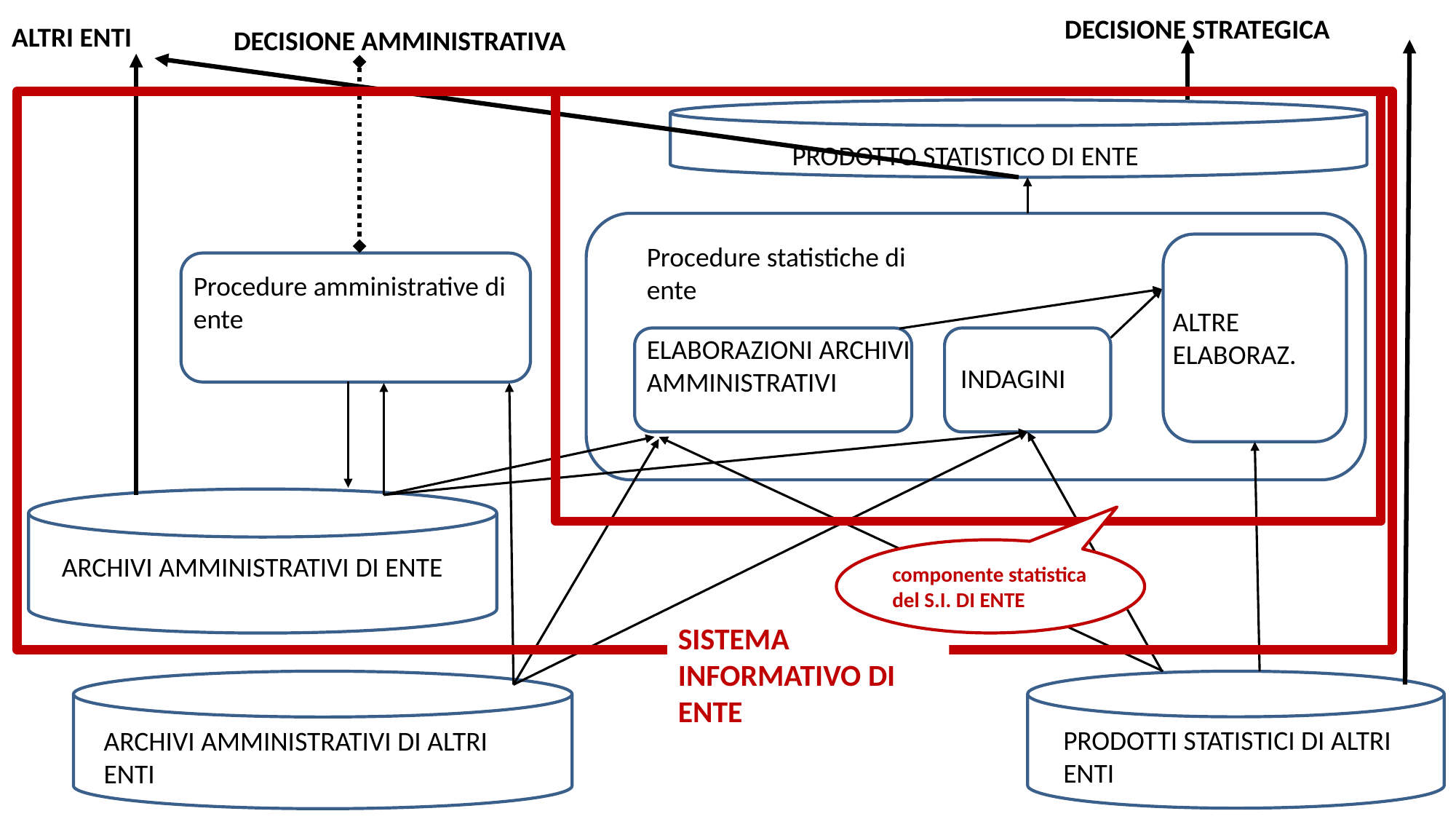

DECISIONE STRATEGICA
ALTRI ENTI
DECISIONE AMMINISTRATIVA

PRODOTTO STATISTICO DI ENTE

Procedure statistiche di ente

Procedure amministrative di ente
ALTRE ELABORAZ.
ELABORAZIONI ARCHIVI AMMINISTRATIVI

INDAGINI

componente statistica del S.I. DI ENTE
ARCHIVI AMMINISTRATIVI DI ENTE
SISTEMA INFORMATIVO DI ENTE

PRODOTTI STATISTICI DI ALTRI ENTI
ARCHIVI AMMINISTRATIVI DI ALTRI ENTI